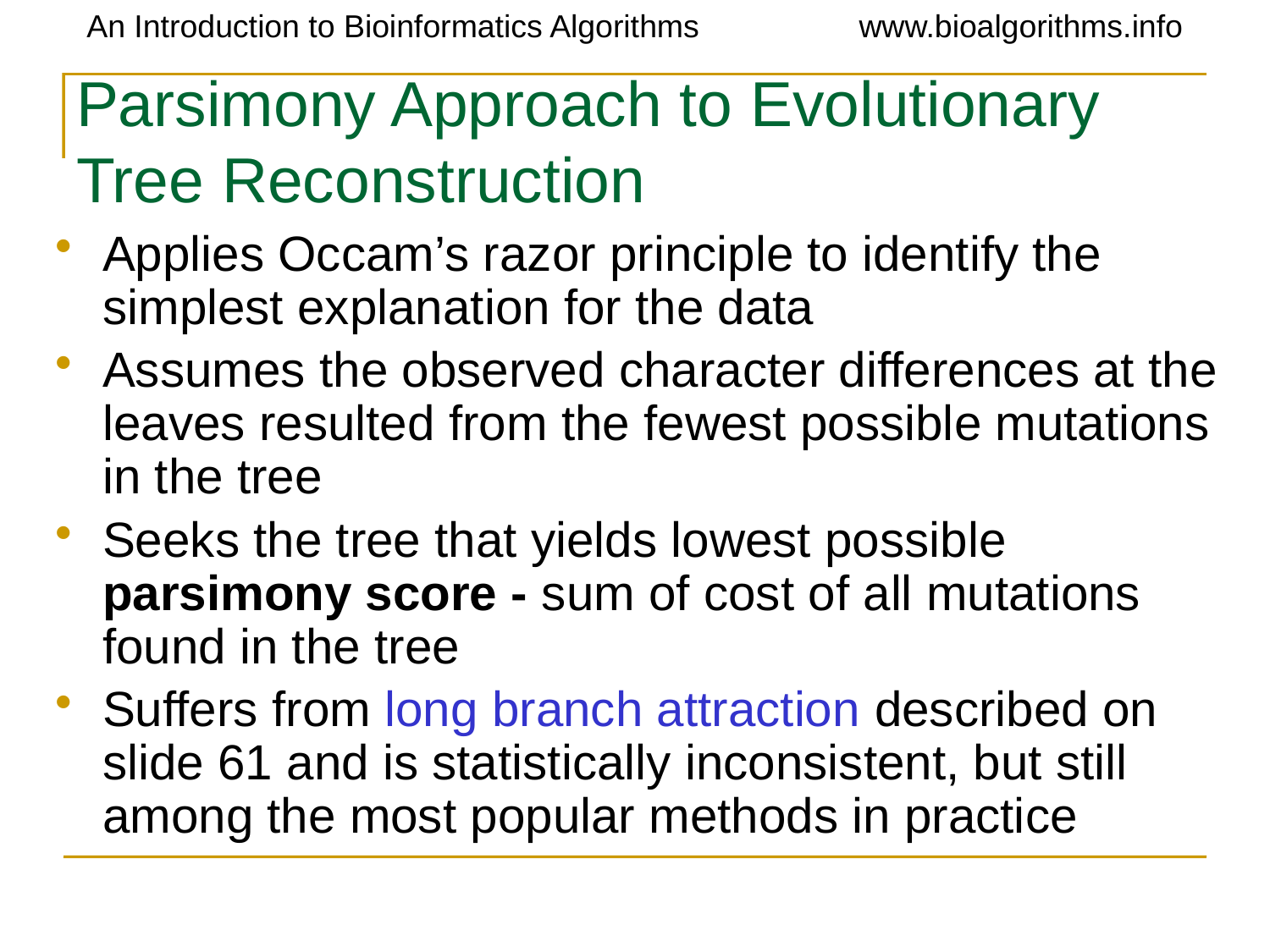

# Parsimony Approach to Evolutionary Tree Reconstruction
Applies Occam’s razor principle to identify the simplest explanation for the data
Assumes the observed character differences at the leaves resulted from the fewest possible mutations in the tree
Seeks the tree that yields lowest possible parsimony score - sum of cost of all mutations found in the tree
Suffers from long branch attraction described on slide 61 and is statistically inconsistent, but still among the most popular methods in practice